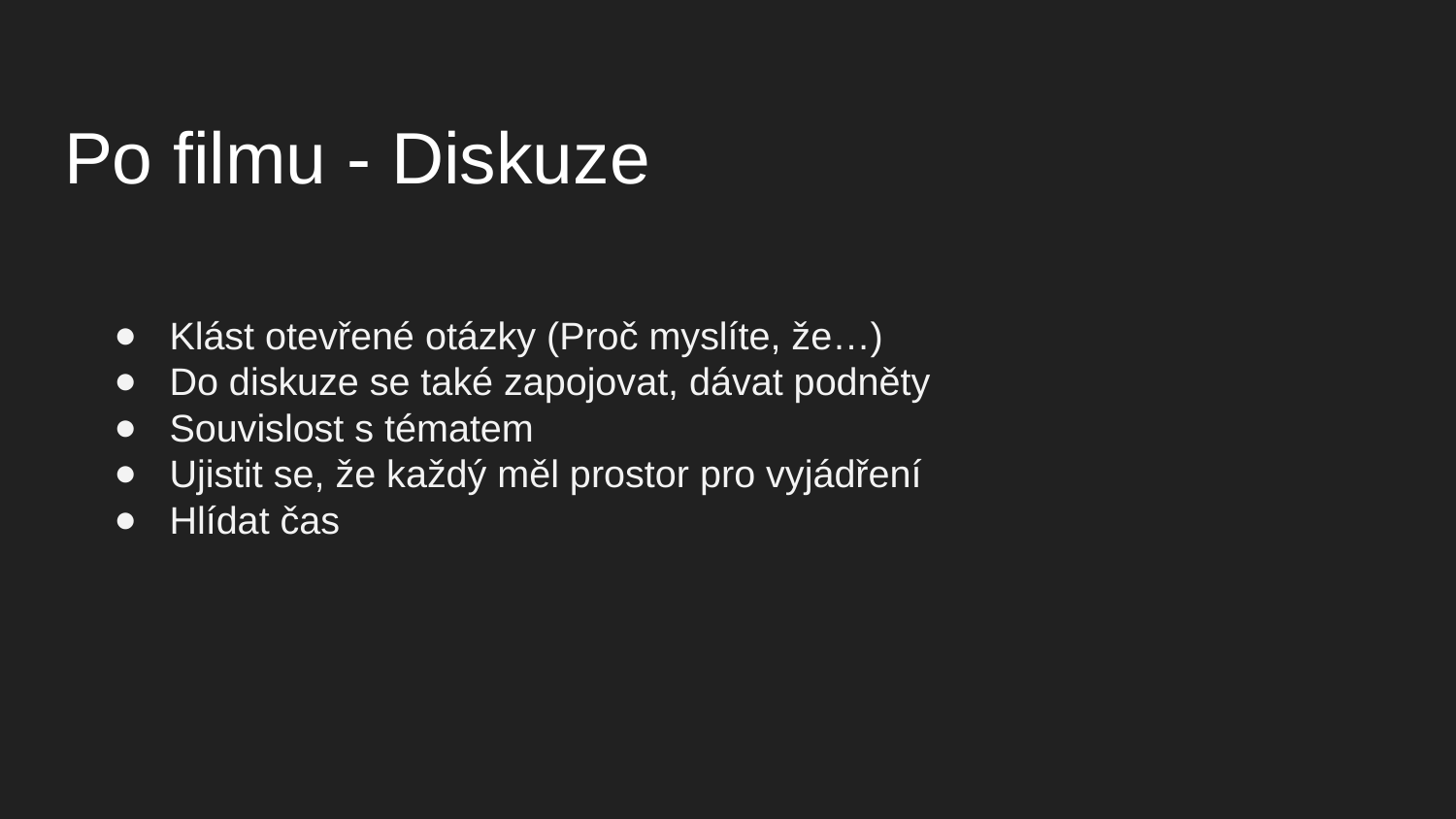

# Po filmu - Diskuze

Klást otevřené otázky (Proč myslíte, že…)
Do diskuze se také zapojovat, dávat podněty
Souvislost s tématem
Ujistit se, že každý měl prostor pro vyjádření
Hlídat čas